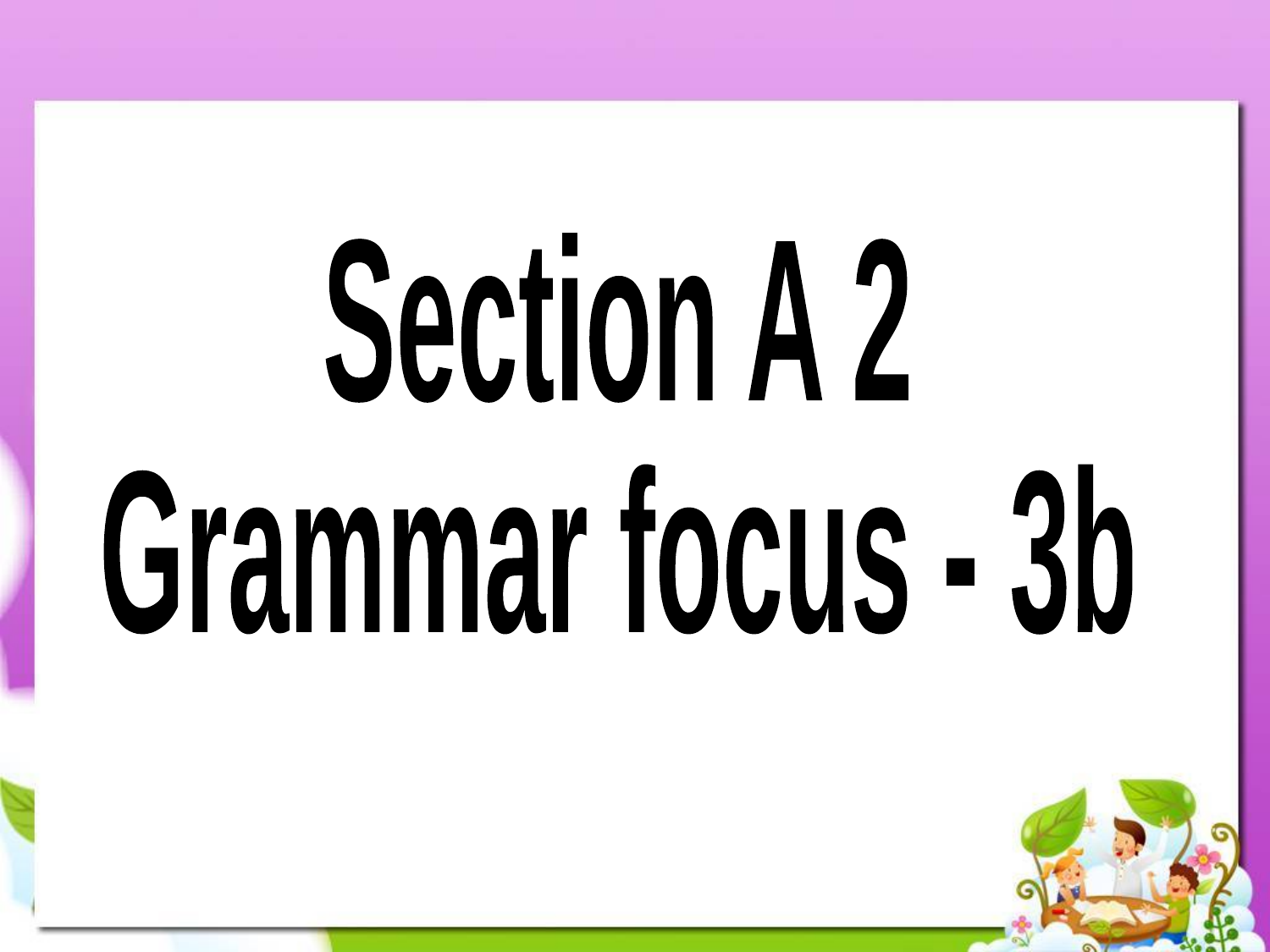

Section A 2
Grammar focus - 3b